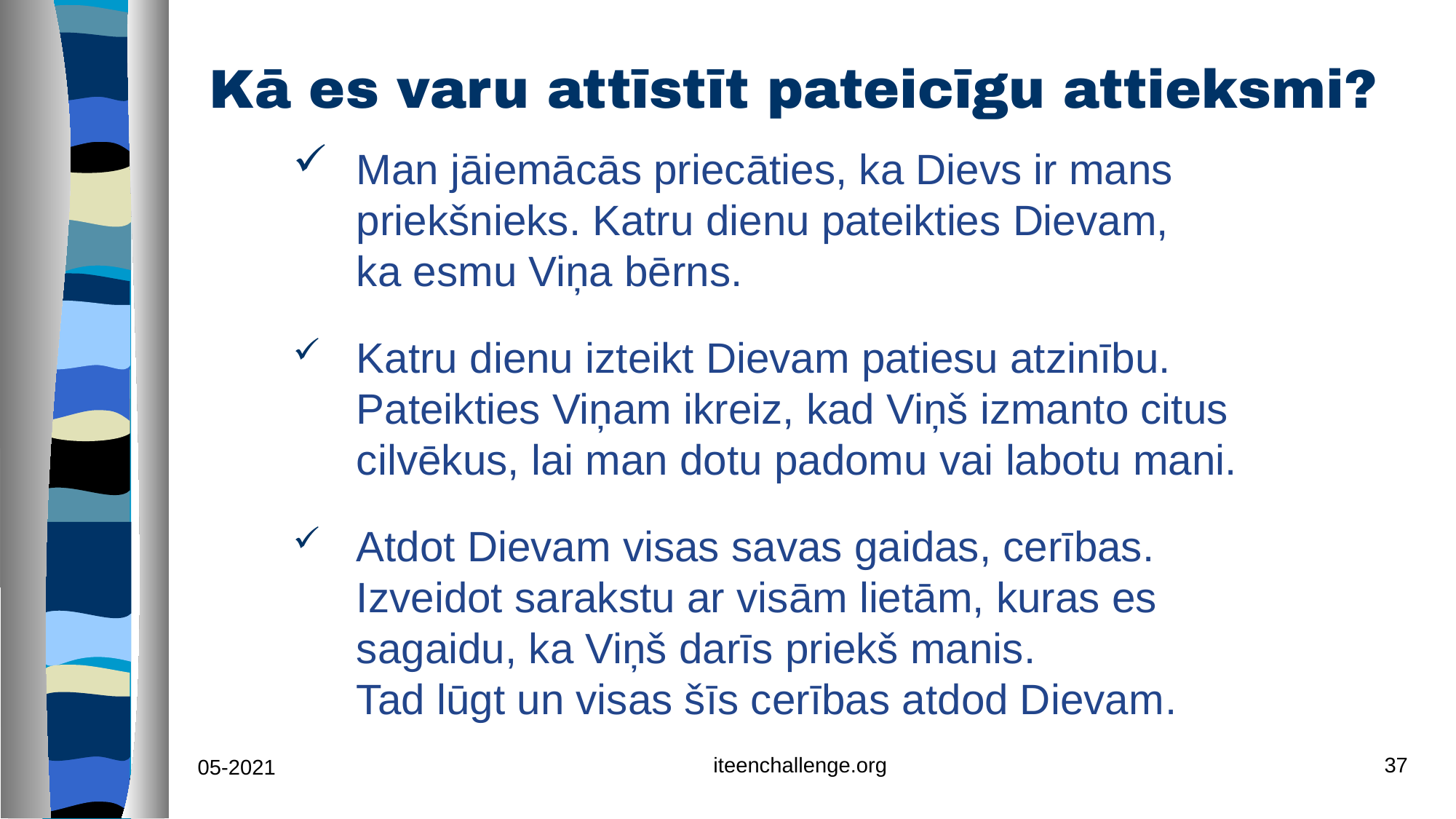

# Kā es varu attīstīt pateicīgu attieksmi?
Man jāiemācās priecāties, ka Dievs ir mans priekšnieks. Katru dienu pateikties Dievam,
ka esmu Viņa bērns.
Katru dienu izteikt Dievam patiesu atzinību. Pateikties Viņam ikreiz, kad Viņš izmanto citus cilvēkus, lai man dotu padomu vai labotu mani.
Atdot Dievam visas savas gaidas, cerības. Izveidot sarakstu ar visām lietām, kuras es sagaidu, ka Viņš darīs priekš manis.
Tad lūgt un visas šīs cerības atdod Dievam.

iteenchallenge.org
37
05-2021